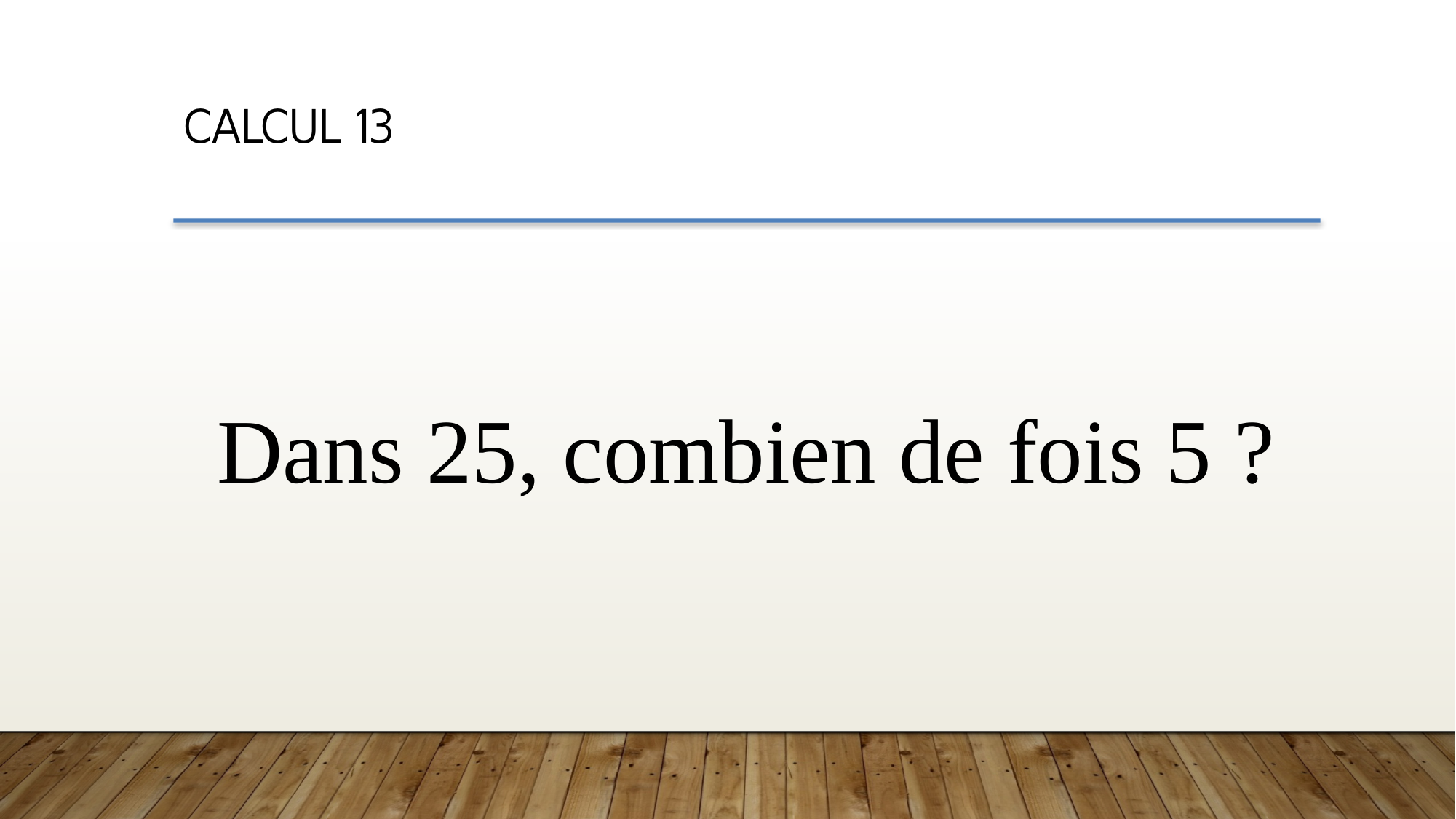

CALCUL 13
Dans 25, combien de fois 5 ?